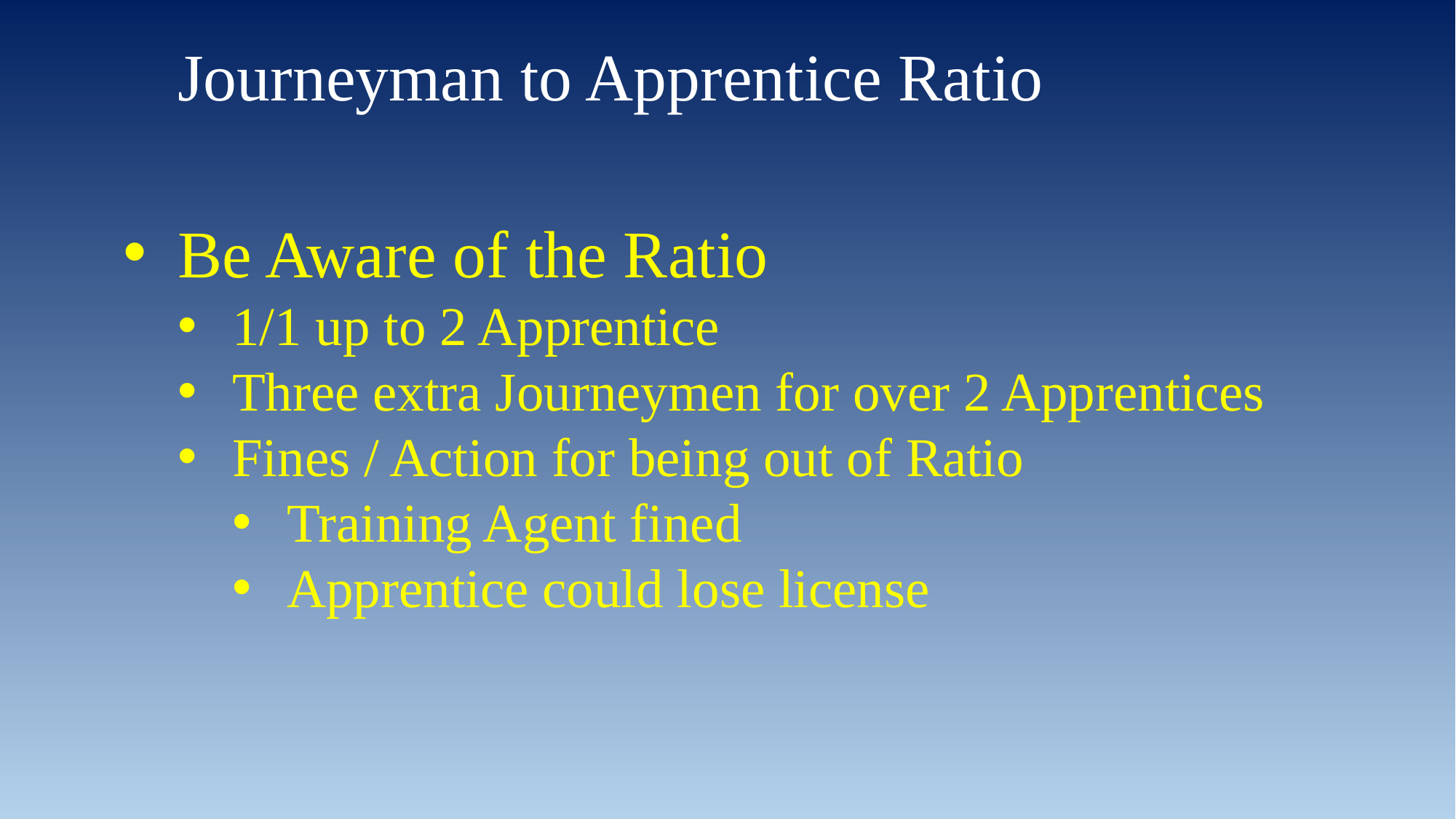

Journeyman to Apprentice Ratio
Be Aware of the Ratio
1/1 up to 2 Apprentice
Three extra Journeymen for over 2 Apprentices
Fines / Action for being out of Ratio
Training Agent fined
Apprentice could lose license